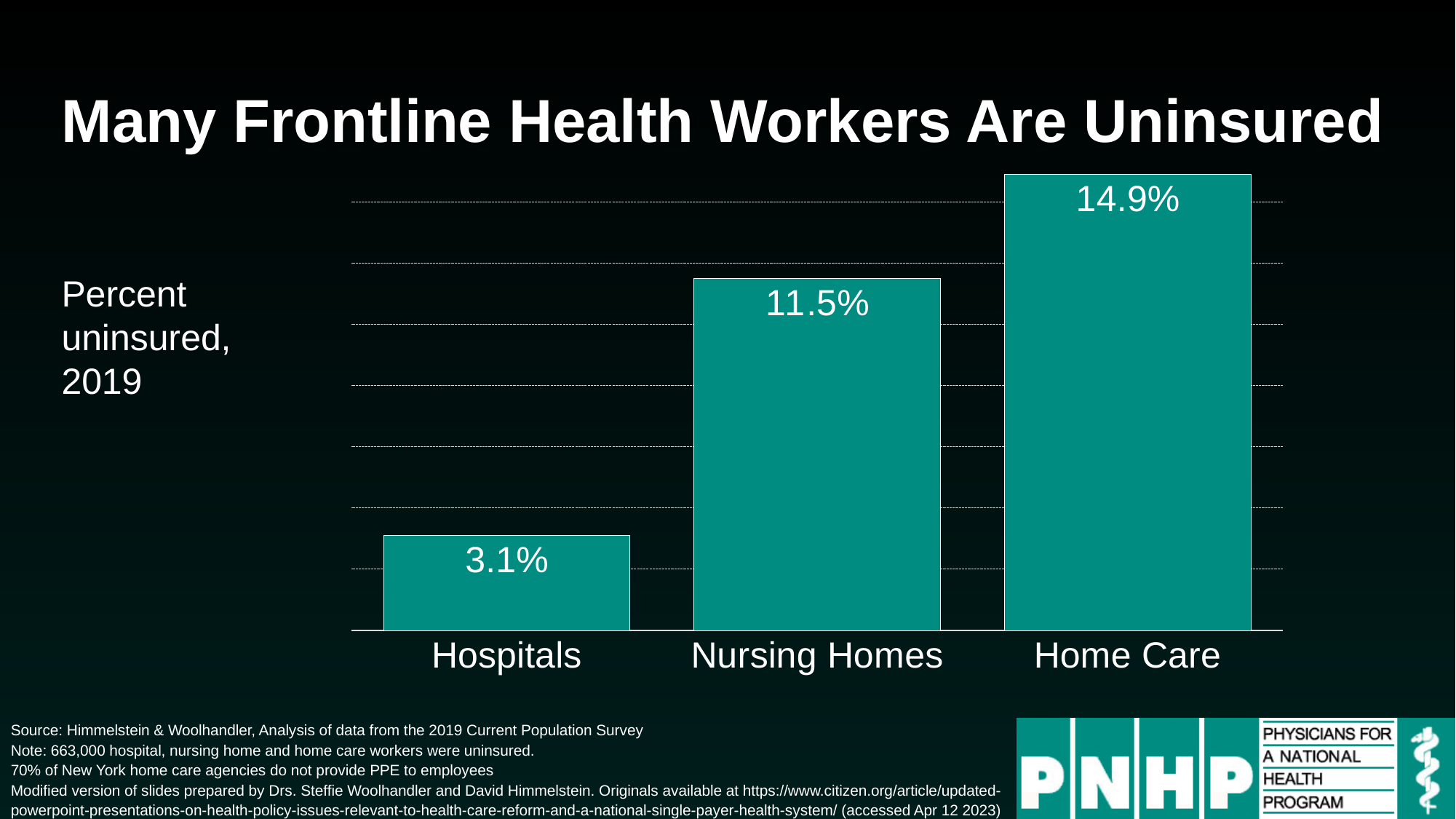

# Many Frontline Health Workers Are Uninsured

### Chart

| Category | Series 1 |
|---|---|
| Hospitals | 0.031 |
| Nursing Homes | 0.115 |
| Home Care | 0.149 |
Percent uninsured, 2019
Source: Himmelstein & Woolhandler, Analysis of data from the 2019 Current Population Survey
Note: 663,000 hospital, nursing home and home care workers were uninsured.
70% of New York home care agencies do not provide PPE to employees
Modified version of slides prepared by Drs. Steffie Woolhandler and David Himmelstein. Originals available at https://www.citizen.org/article/updated-powerpoint-presentations-on-health-policy-issues-relevant-to-health-care-reform-and-a-national-single-payer-health-system/ (accessed Apr 12 2023)